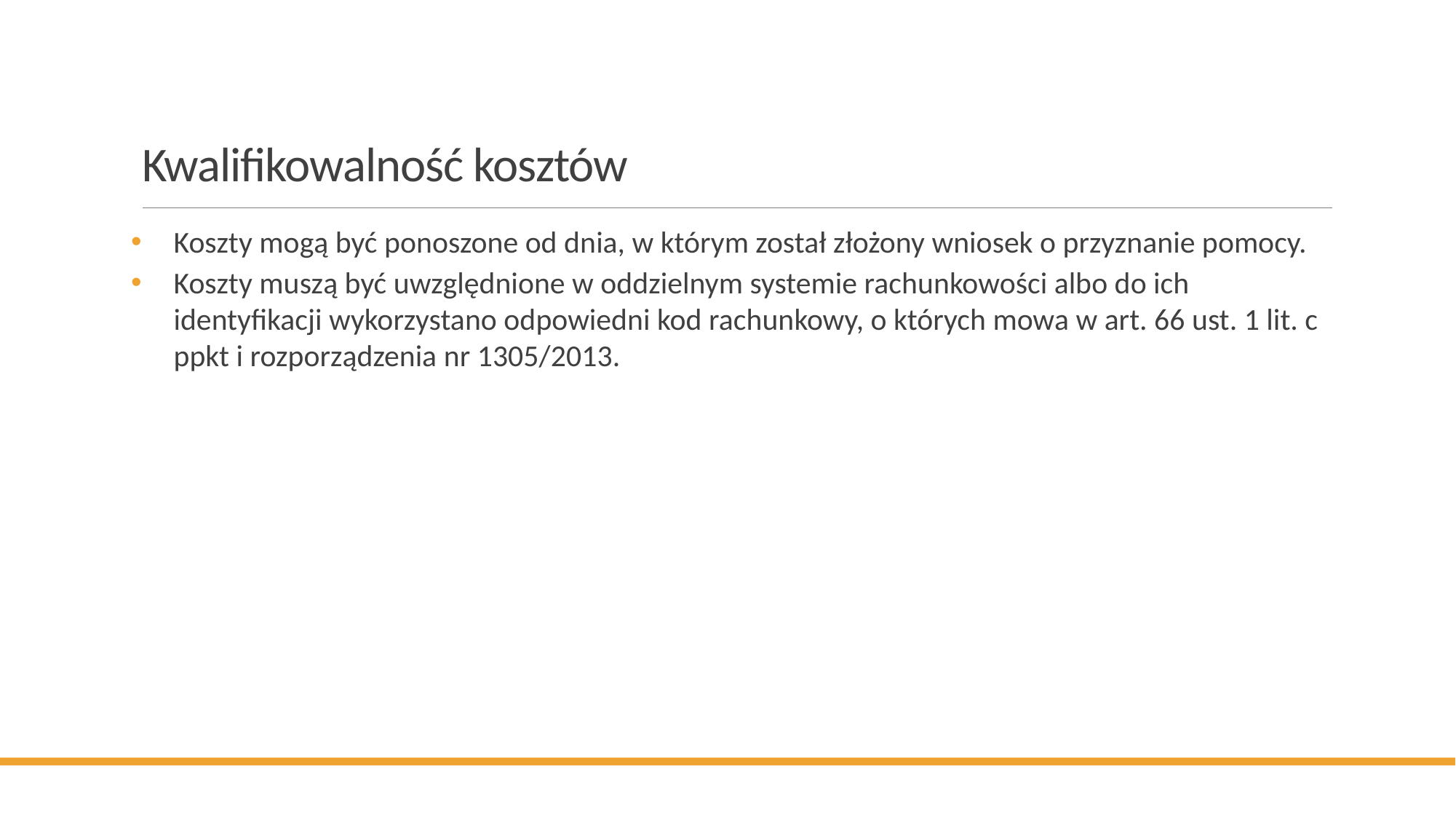

# Kwalifikowalność kosztów
Koszty mogą być ponoszone od dnia, w którym został złożony wniosek o przyznanie pomocy.
Koszty muszą być uwzględnione w oddzielnym systemie rachunkowości albo do ich identyfikacji wykorzystano odpowiedni kod rachunkowy, o których mowa w art. 66 ust. 1 lit. c ppkt i rozporządzenia nr 1305/2013.
28